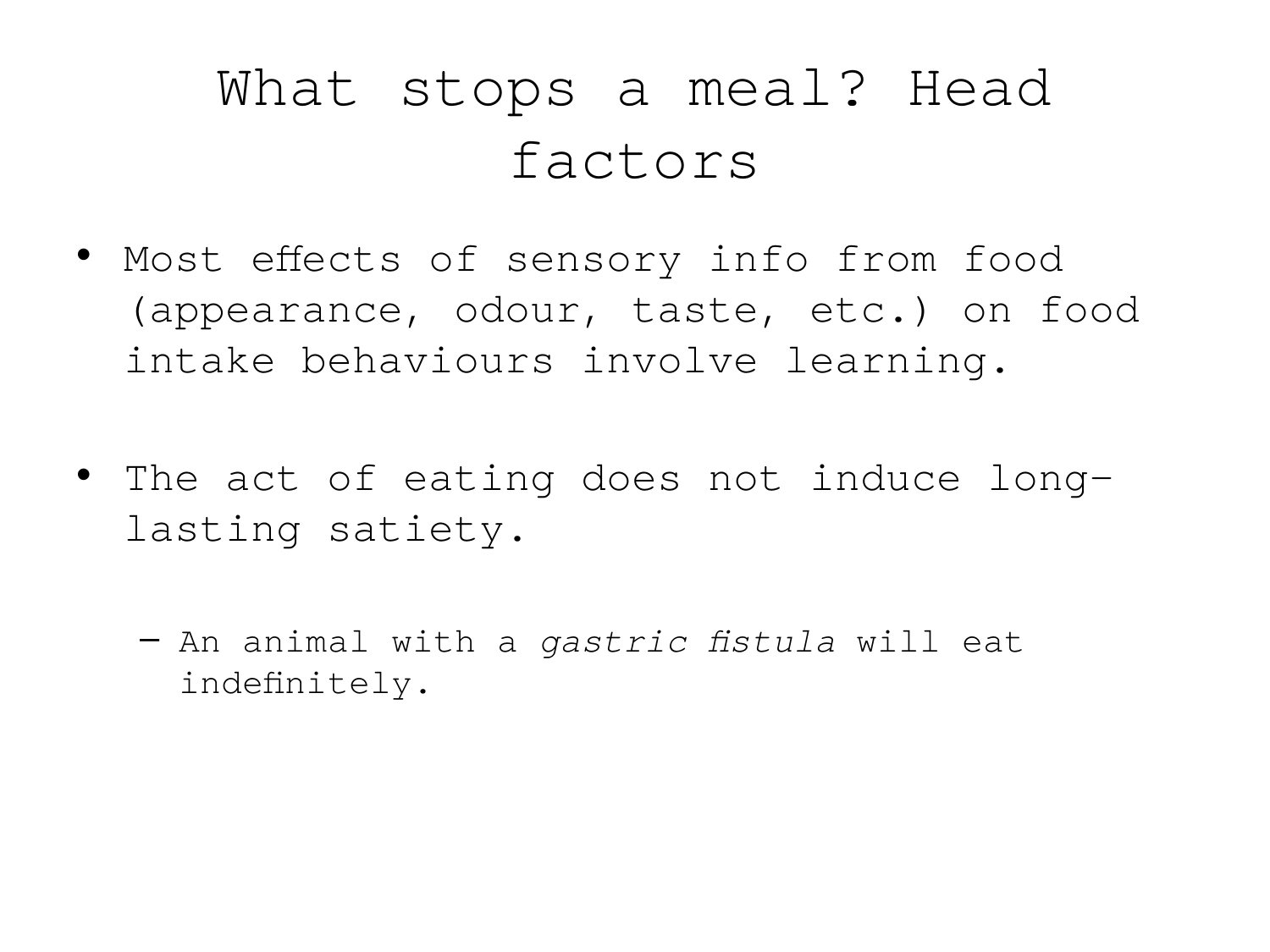

# What stops a meal? Head factors
Most effects of sensory info from food (appearance, odour, taste, etc.) on food intake behaviours involve learning.

The act of eating does not induce long-lasting satiety.

An animal with a gastric fistula will eat indefinitely.